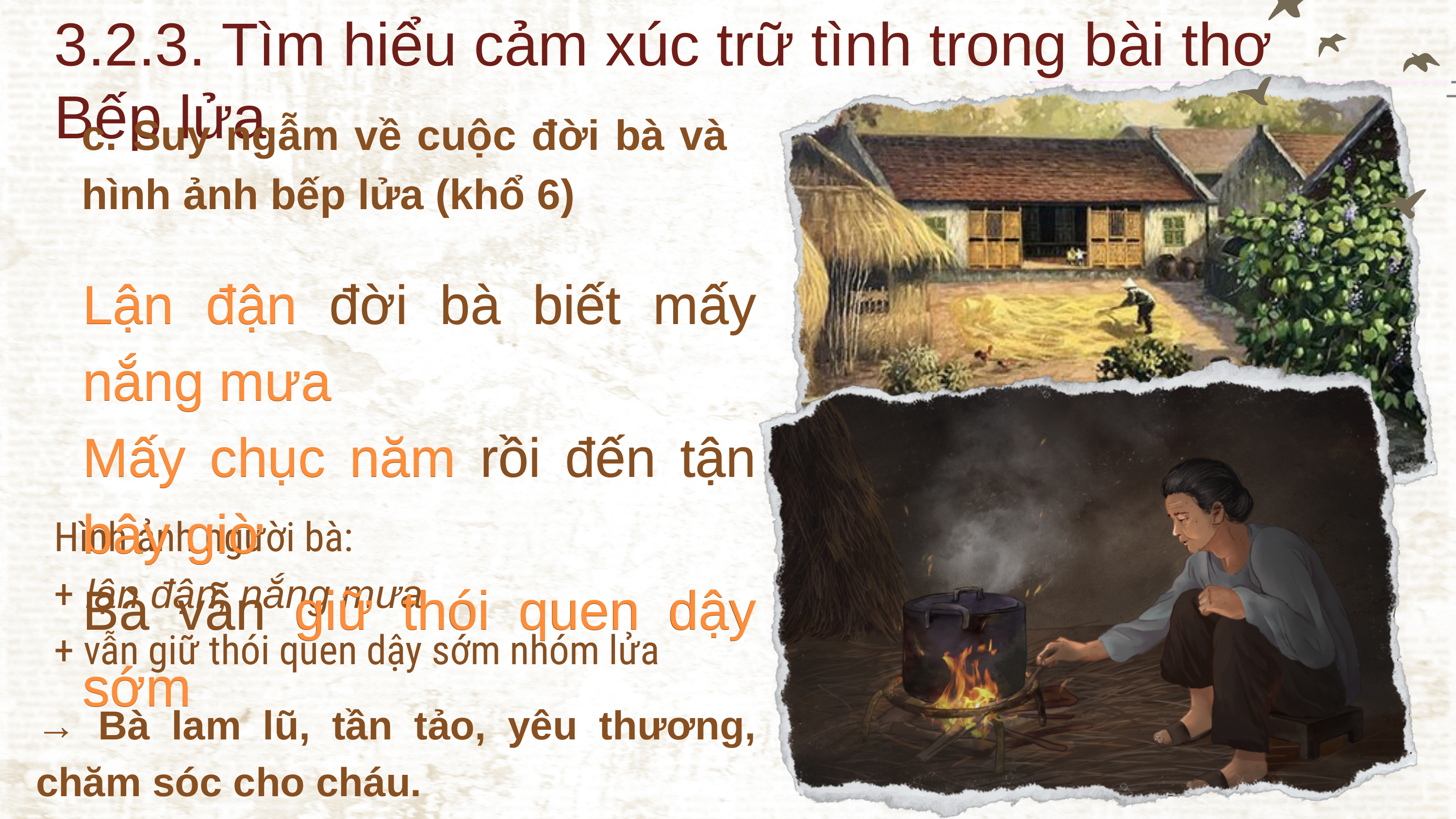

3.2.3. Tìm hiểu cảm xúc trữ tình trong bài thơ Bếp lửa

c. Suy ngẫm về cuộc đời bà và hình ảnh bếp lửa (khổ 6)
Lận đận đời bà biết mấy nắng mưa
Mấy chục năm rồi đến tận bây giờ
Bà vẫn giữ thói quen dậy sớm
Lận đận đời bà biết mấy nắng mưa
Mấy chục năm rồi đến tận bây giờ
Bà vẫn giữ thói quen dậy sớm

Hình ảnh người bà:
+ lận đận, nắng mưa
+ vẫn giữ thói quen dậy sớm nhóm lửa
→ Bà lam lũ, tần tảo, yêu thương, chăm sóc cho cháu.